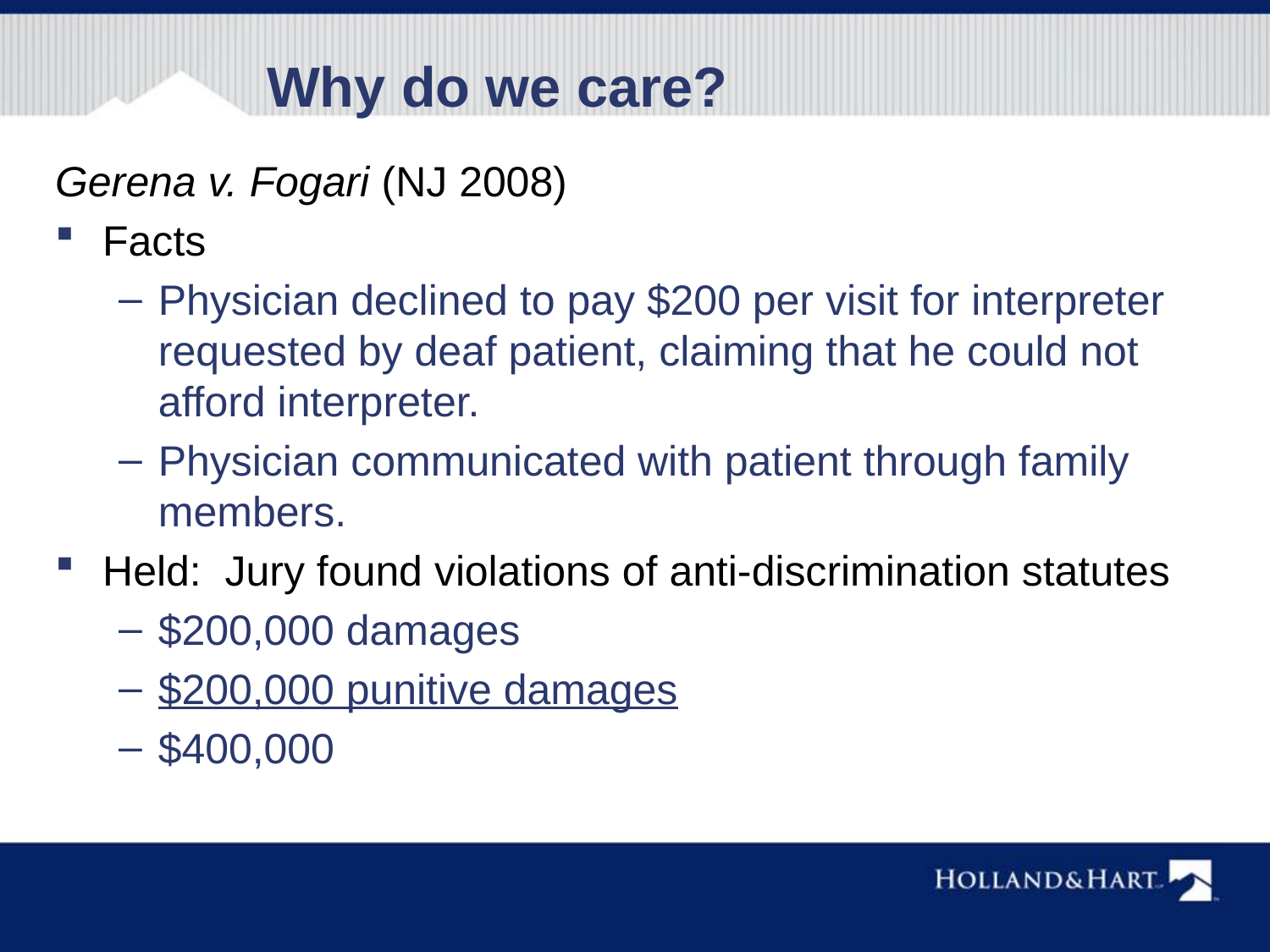

# Why do we care?
Gerena v. Fogari (NJ 2008)
Facts
Physician declined to pay $200 per visit for interpreter requested by deaf patient, claiming that he could not afford interpreter.
Physician communicated with patient through family members.
Held:  Jury found violations of anti-discrimination statutes
$200,000 damages
$200,000 punitive damages
$400,000